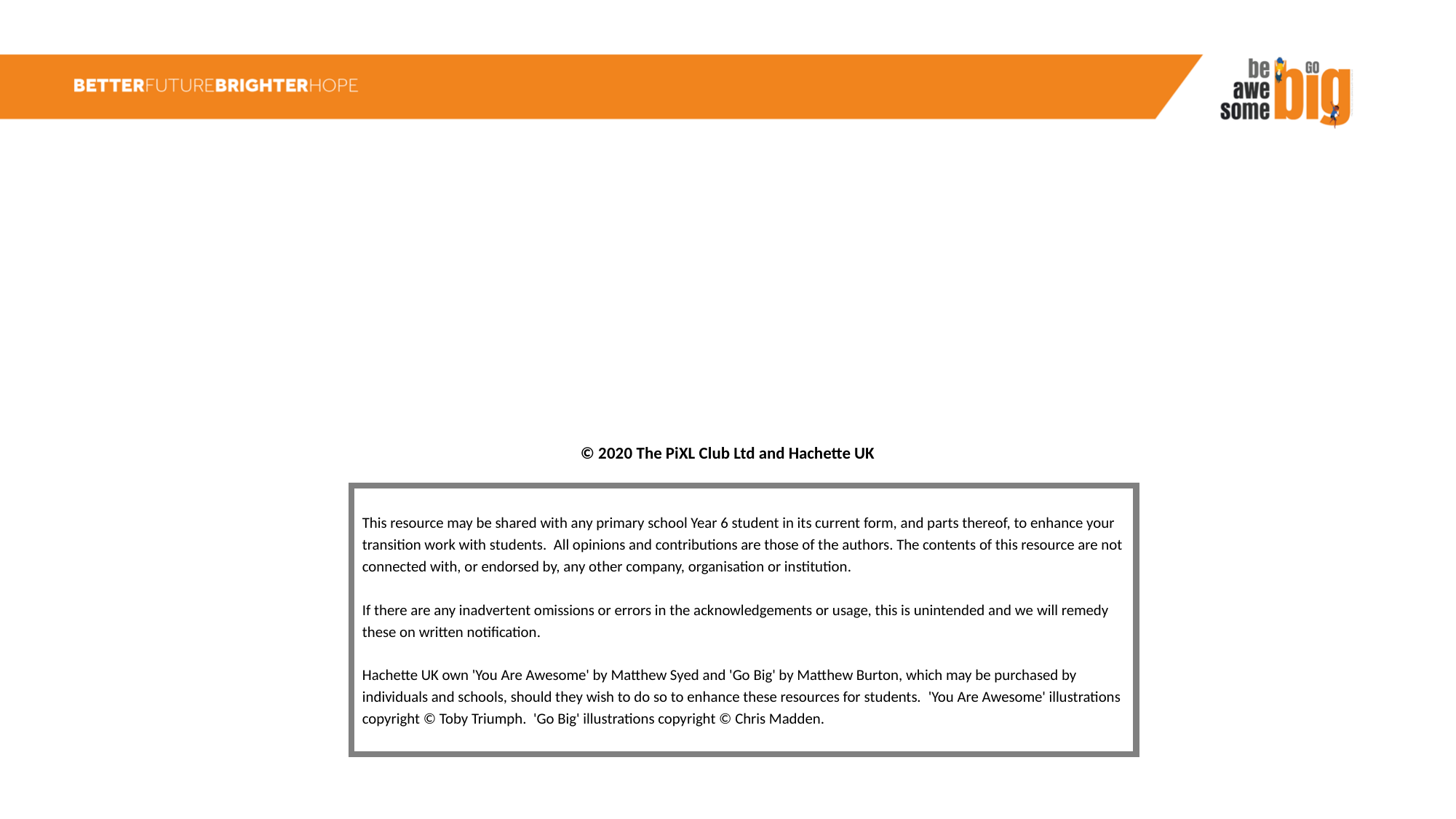

© 2020 The PiXL Club Ltd and Hachette UK

This resource may be shared with any primary school Year 6 student in its current form, and parts thereof, to enhance your transition work with students.  All opinions and contributions are those of the authors. The contents of this resource are not connected with, or endorsed by, any other company, organisation or institution.

If there are any inadvertent omissions or errors in the acknowledgements or usage, this is unintended and we will remedy these on written notification.

Hachette UK own 'You Are Awesome' by Matthew Syed and 'Go Big' by Matthew Burton, which may be purchased by individuals and schools, should they wish to do so to enhance these resources for students.  'You Are Awesome' illustrations copyright © Toby Triumph.  'Go Big' illustrations copyright © Chris Madden.